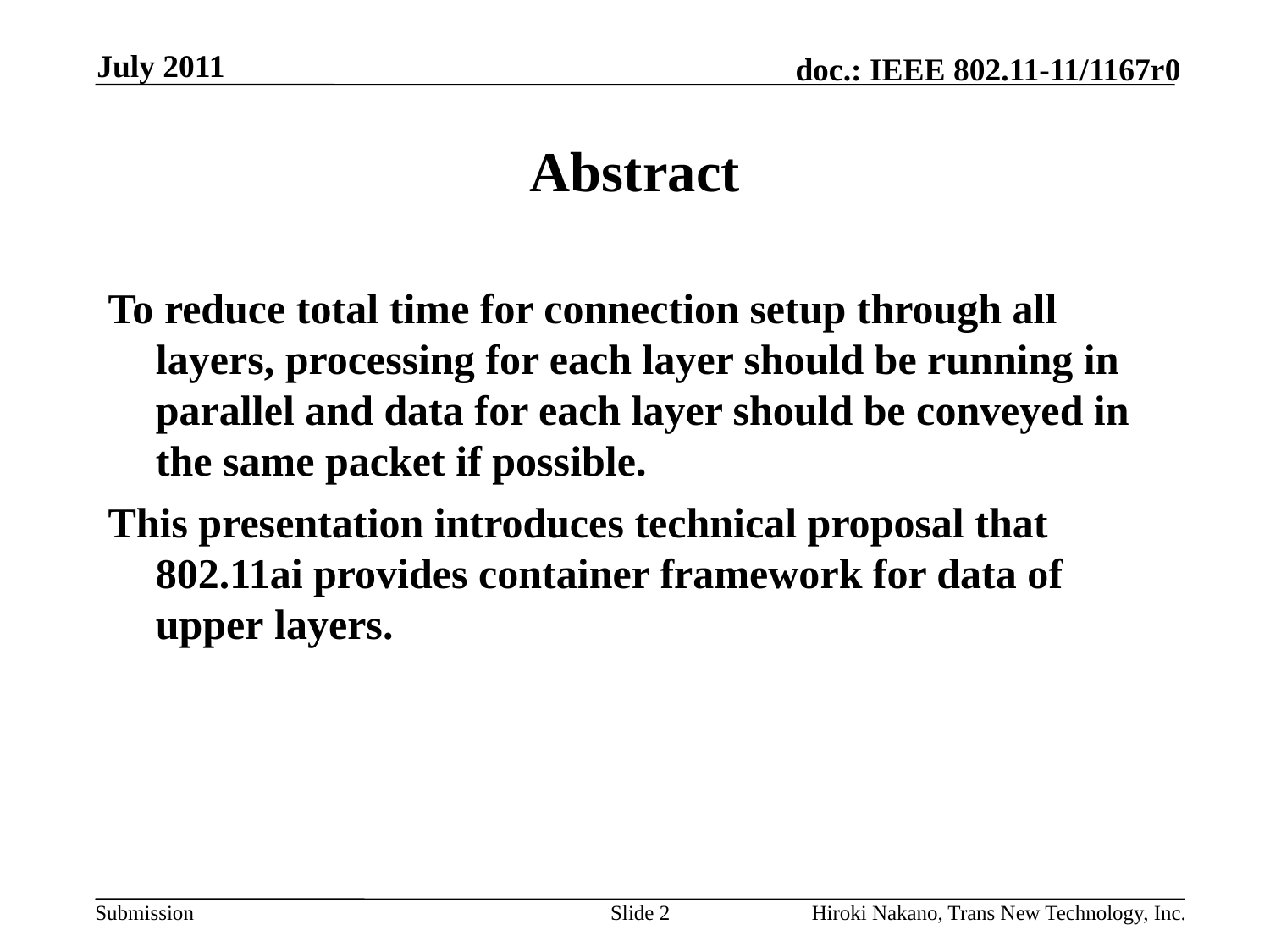

July 2011
# Abstract
To reduce total time for connection setup through all layers, processing for each layer should be running in parallel and data for each layer should be conveyed in the same packet if possible.
This presentation introduces technical proposal that 802.11ai provides container framework for data of upper layers.
Slide 2
Hiroki Nakano, Trans New Technology, Inc.